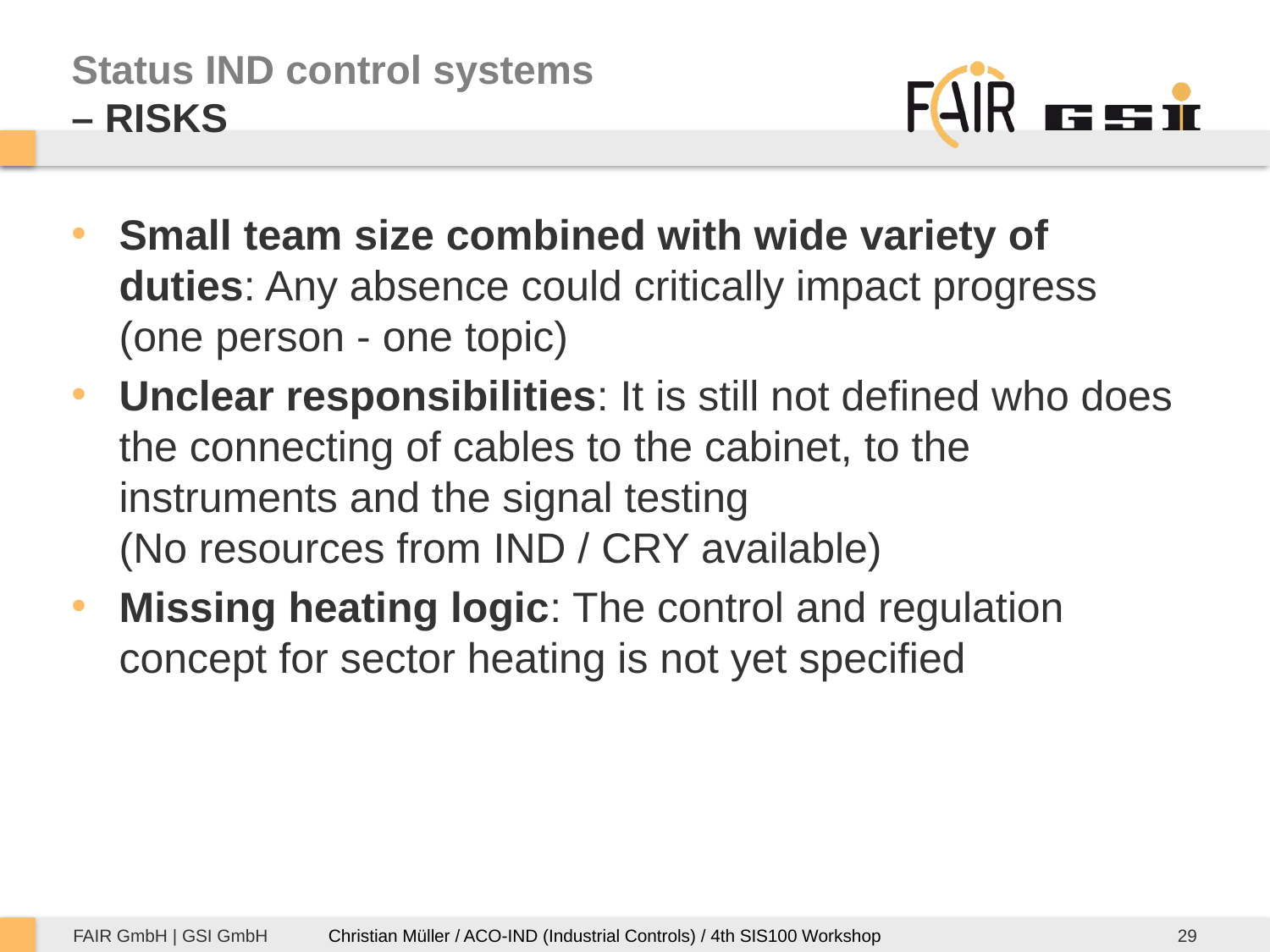

# Status IND control systems – RISKS
Small team size combined with wide variety of duties: Any absence could critically impact progress (one person - one topic)
Unclear responsibilities: It is still not defined who does the connecting of cables to the cabinet, to the instruments and the signal testing
(No resources from IND / CRY available)
Missing heating logic: The control and regulation concept for sector heating is not yet specified

29
Christian Müller / ACO-IND (Industrial Controls) / 4th SIS100 Workshop